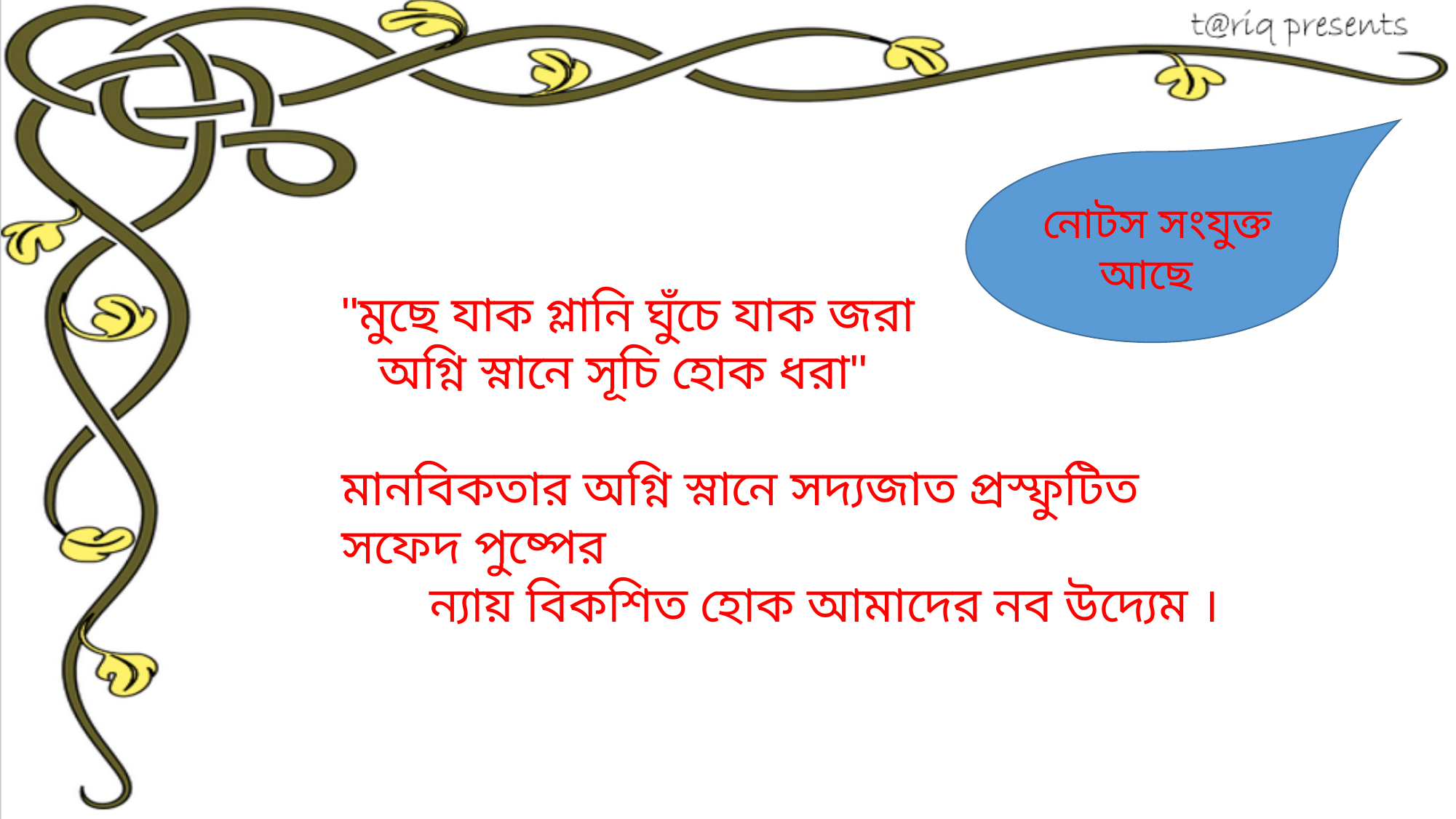

নোটস সংযুক্ত আছে
"মুছে যাক গ্লানি ঘুঁচে যাক জরা
   অগ্নি স্নানে সূচি হোক ধরা"

মানবিকতার অগ্নি স্নানে সদ্যজাত প্রস্ফুটিত সফেদ পুষ্পের
       ন্যায় বিকশিত হোক আমাদের নব উদ্যেম ।